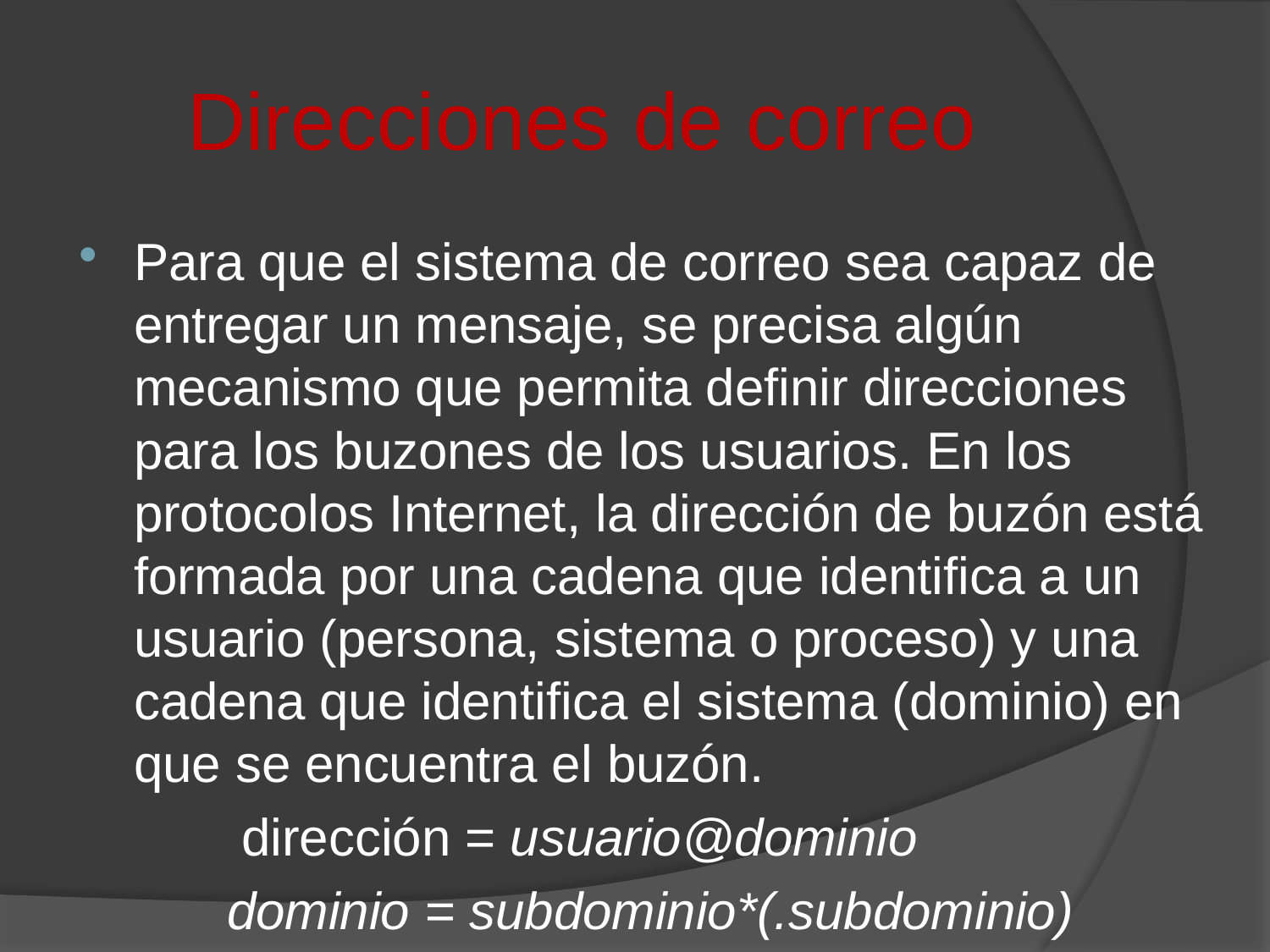

# Direcciones de correo
Para que el sistema de correo sea capaz de entregar un mensaje, se precisa algún mecanismo que permita definir direcciones para los buzones de los usuarios. En los protocolos Internet, la dirección de buzón está formada por una cadena que identifica a un usuario (persona, sistema o proceso) y una cadena que identifica el sistema (dominio) en que se encuentra el buzón.
           dirección = usuario@dominio
          dominio = subdominio*(.subdominio)